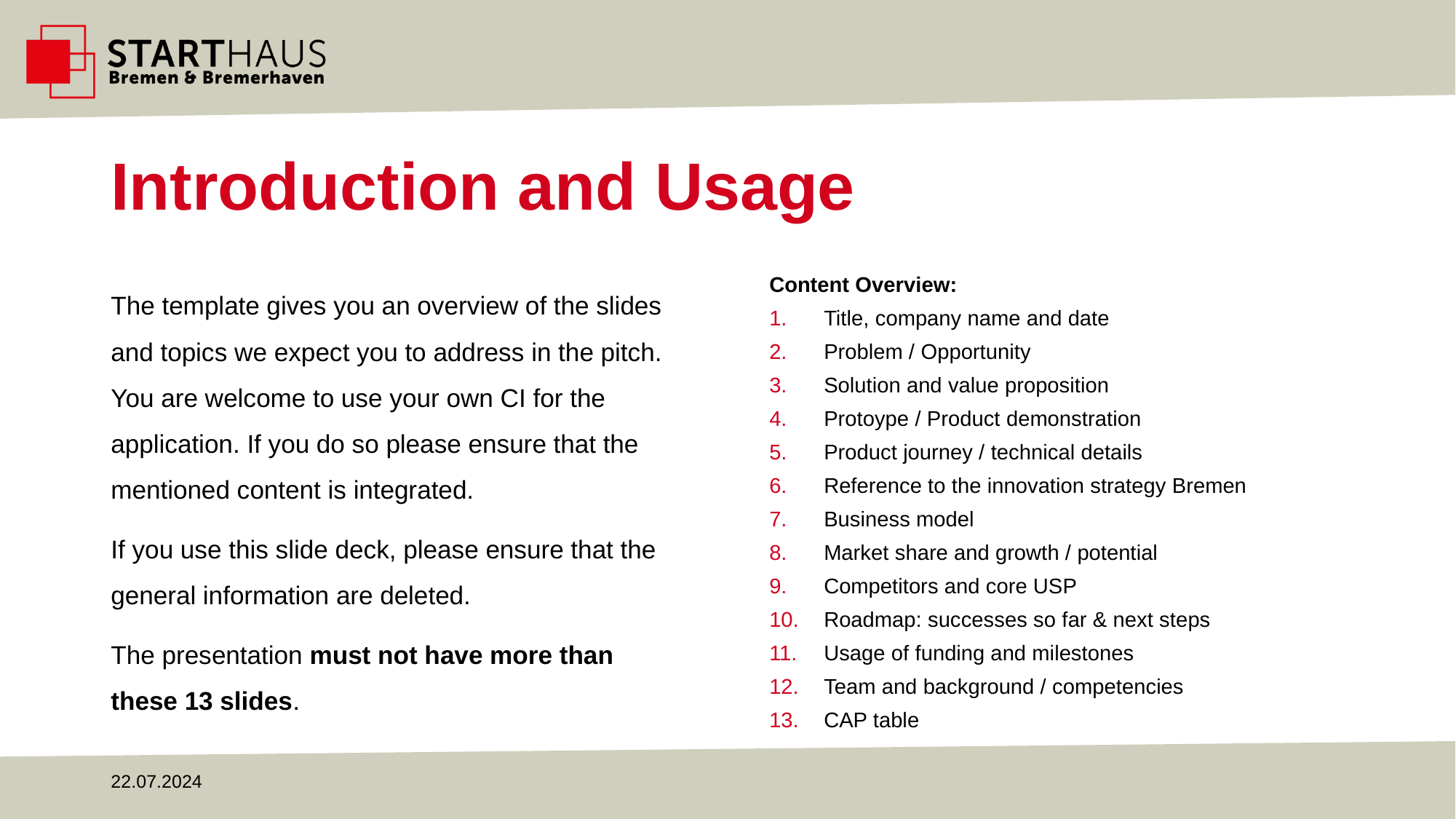

# Introduction and Usage
Content Overview:
Title, company name and date
Problem / Opportunity
Solution and value proposition
Protoype / Product demonstration
Product journey / technical details
Reference to the innovation strategy Bremen
Business model
Market share and growth / potential
Competitors and core USP
Roadmap: successes so far & next steps
Usage of funding and milestones
Team and background / competencies
CAP table
The template gives you an overview of the slides and topics we expect you to address in the pitch.
You are welcome to use your own CI for the application. If you do so please ensure that the mentioned content is integrated.
If you use this slide deck, please ensure that the general information are deleted.
The presentation must not have more than these 13 slides.

22.07.2024